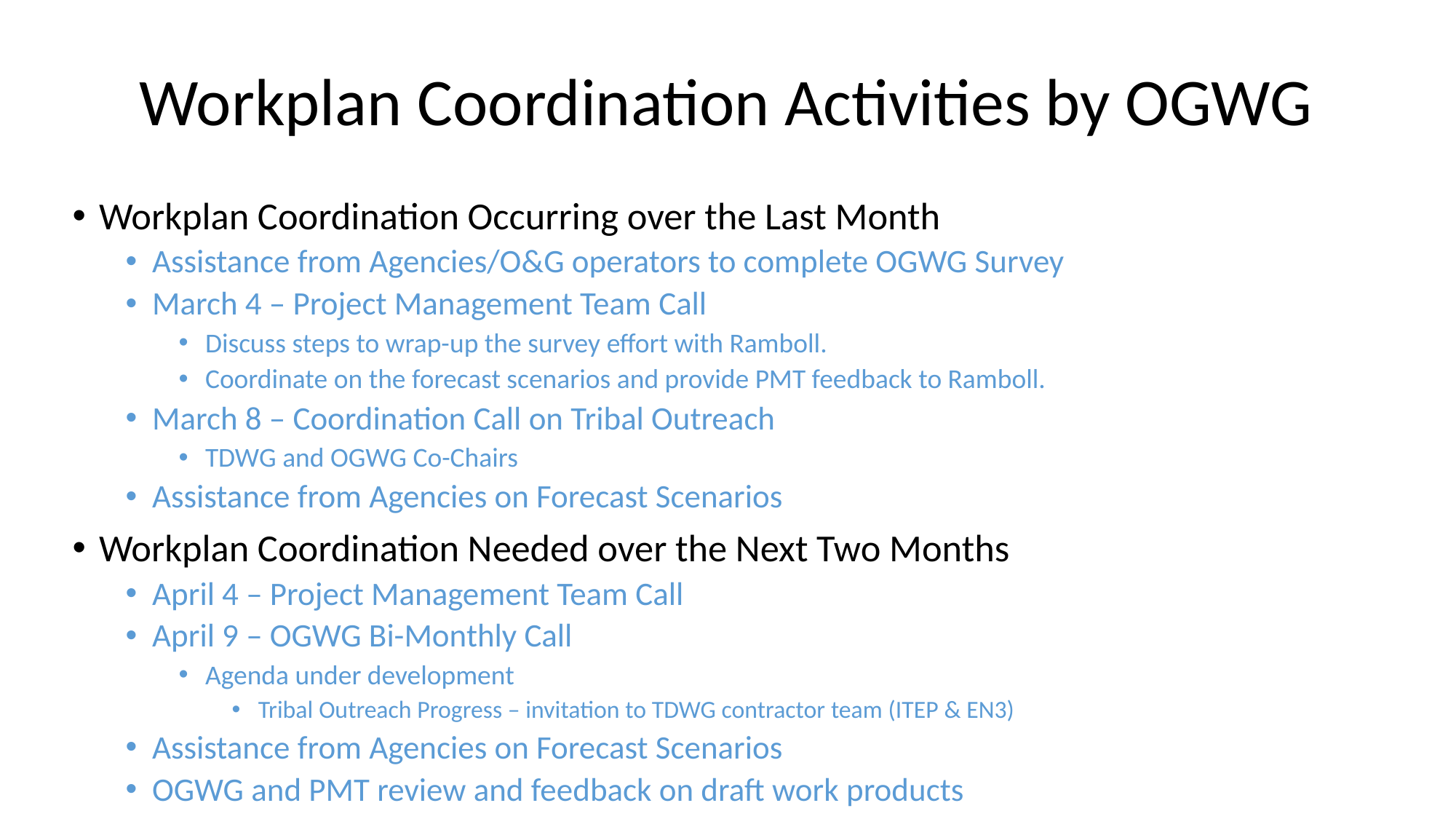

# Workplan Coordination Activities by OGWG
Workplan Coordination Occurring over the Last Month
Assistance from Agencies/O&G operators to complete OGWG Survey
March 4 – Project Management Team Call
Discuss steps to wrap-up the survey effort with Ramboll.
Coordinate on the forecast scenarios and provide PMT feedback to Ramboll.
March 8 – Coordination Call on Tribal Outreach
TDWG and OGWG Co-Chairs
Assistance from Agencies on Forecast Scenarios
Workplan Coordination Needed over the Next Two Months
April 4 – Project Management Team Call
April 9 – OGWG Bi-Monthly Call
Agenda under development
Tribal Outreach Progress – invitation to TDWG contractor team (ITEP & EN3)
Assistance from Agencies on Forecast Scenarios
OGWG and PMT review and feedback on draft work products